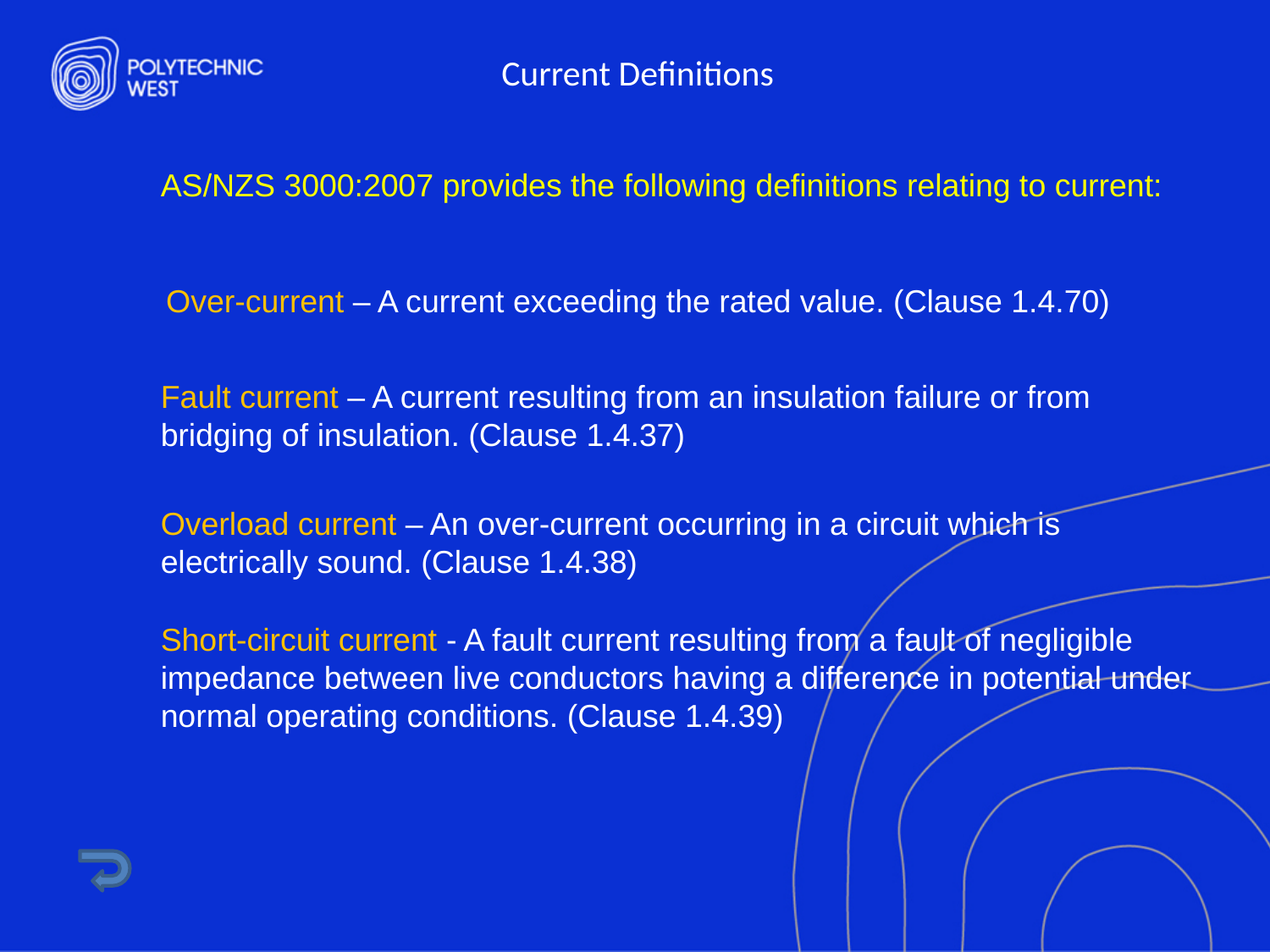

# Current Definitions
AS/NZS 3000:2007 provides the following definitions relating to current:
Over-current – A current exceeding the rated value. (Clause 1.4.70)
Fault current – A current resulting from an insulation failure or from bridging of insulation. (Clause 1.4.37)
Overload current – An over-current occurring in a circuit which is electrically sound. (Clause 1.4.38)
Short-circuit current - A fault current resulting from a fault of negligible impedance between live conductors having a difference in potential under normal operating conditions. (Clause 1.4.39)